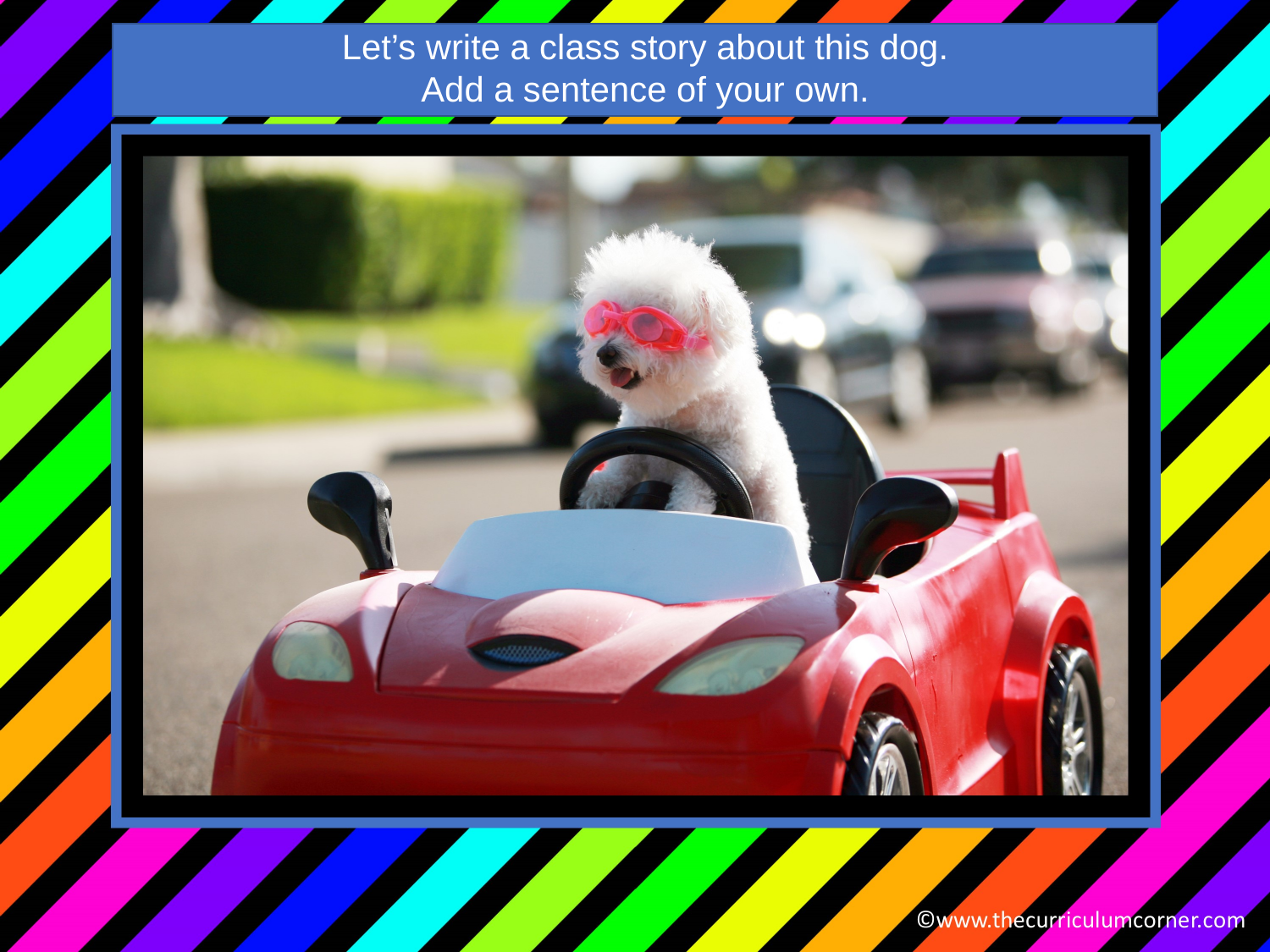

Let’s write a class story about this dog. Add a sentence of your own.